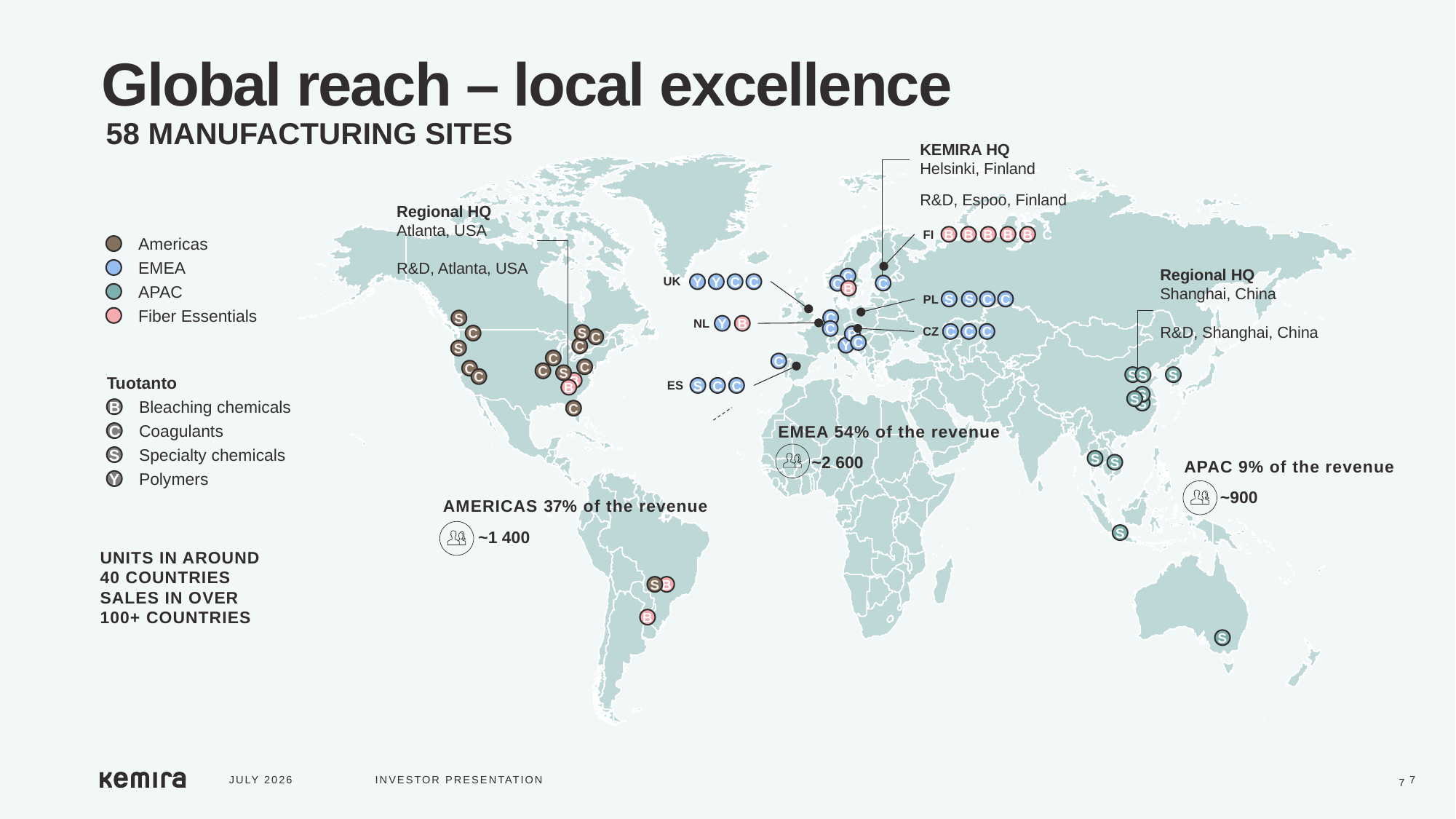

Global reach – local excellence
58 MANUFACTURING SITES
Kemira HQ
Helsinki, Finland
R&D, Espoo, Finland

Regional HQ
Atlanta, USA

R&D, Atlanta, USA
FI
B
B
B
B
B
C
Americas

EMEA

APAC

Fiber Essentials

Regional HQ
Shanghai, China

R&D, Shanghai, China
C
UK
Y
Y
C
C
C
C
B
PL
S
S
C
C
C
S
NL

Y
B
CZ
C
C
C
C
S
C
P
C
C
Y
C
S
C
C
C
C
C
S
S
S
S
C
Tuotanto
Bleaching chemicals
B
Coagulants
C
Specialty chemicals
S
Polymers
Y
ES
B
S
C
C
B
S
S
S
C
EMEA 54% of the revenue

~2 600
S
S
APAC 9% of the revenue

~900
AMERICAS 37% of the revenue

~1 400
S
UNITS IN AROUND
40 COUNTRIES
SALES IN OVER
100+ COUNTRIES
S
B
B
S
JULY 2026
INVESTOR PRESENTATION
7
7